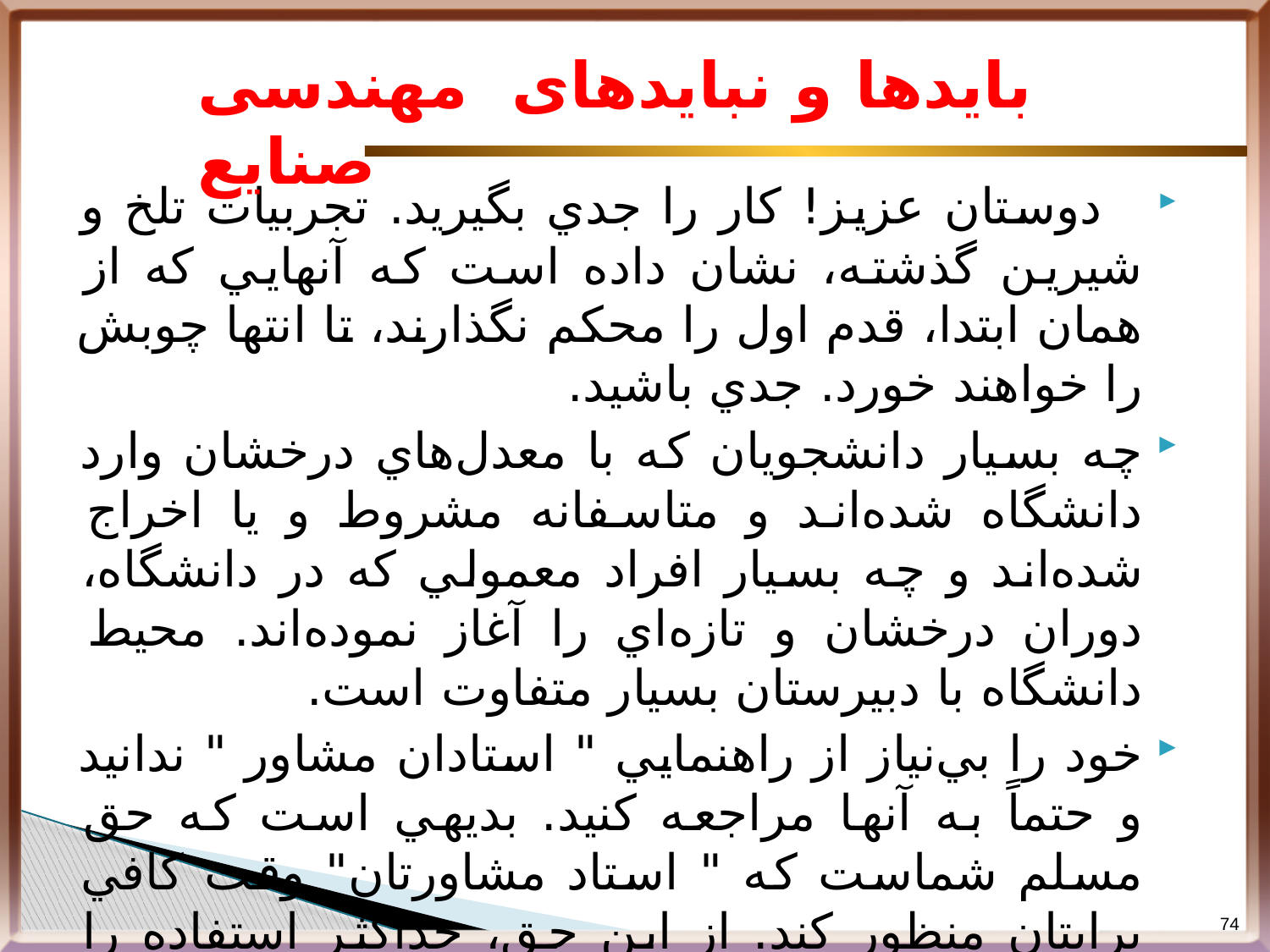

# بایدها و نبایدهای  مهندسی صنایع

  دوستان عزيز! كار را جدي بگيريد. تجربيات تلخ و شيرين گذشته، نشان داده است كه آنهايي كه از همان ابتدا، قدم اول را محكم نگذارند، تا انتها چوبش را خواهند خورد. جدي باشيد.
چه بسيار دانشجويان كه با معدل‌هاي درخشان وارد دانشگاه شده‌اند و متاسفانه مشروط و يا اخراج شده‌اند و چه بسيار افراد معمولي كه در دانشگاه، دوران درخشان و تازه‌اي را آغاز نموده‌اند. محيط دانشگاه با دبيرستان بسيار متفاوت است.
خود را بي‌نياز از راهنمايي " استادان مشاور " ندانيد و حتماً به آنها مراجعه كنيد. بديهي است كه حق مسلم شماست كه " استاد مشاورتان" وقت كافي برايتان منظور كند. از اين حق، حداكثر استفاده را بكنيد چرا كه در غير اين صورت، يك بي‌تفاوتي دو طرفه پيش خواهد آمد
74